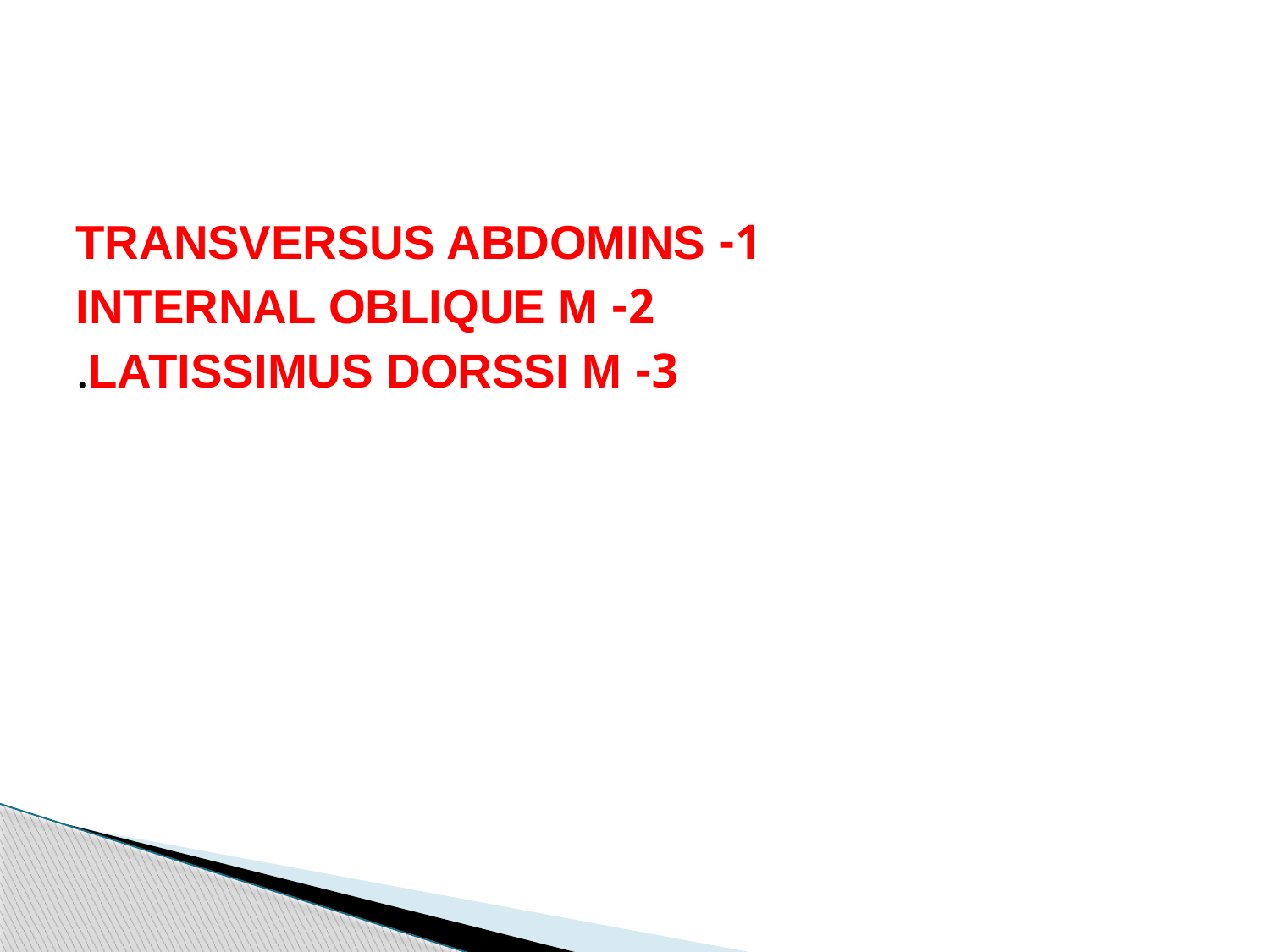

#
1- TRANSVERSUS ABDOMINS
2- INTERNAL OBLIQUE M
3- LATISSIMUS DORSSI M.